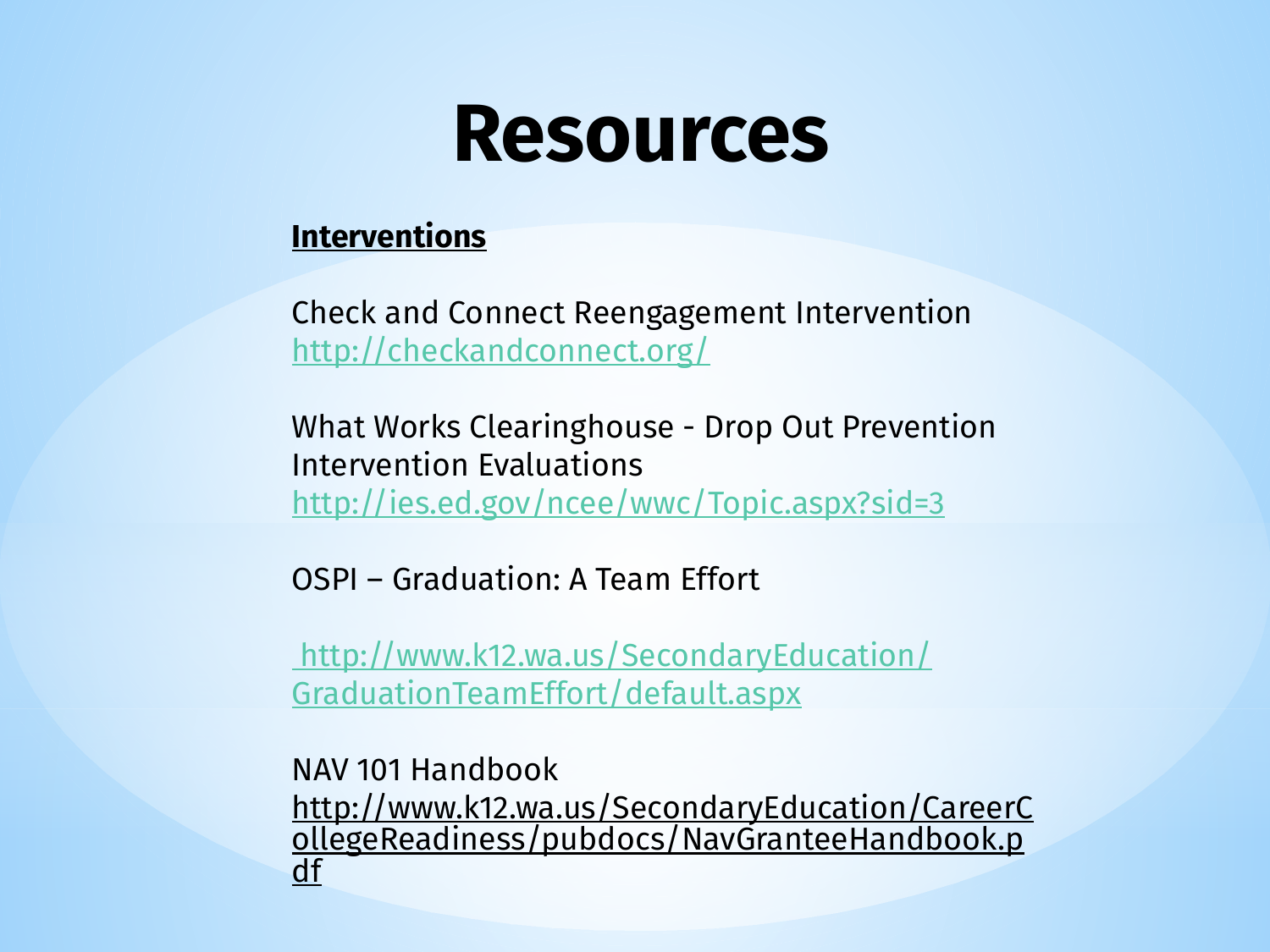

# Resources
Interventions

Check and Connect Reengagement Intervention
http://checkandconnect.org/

What Works Clearinghouse - Drop Out Prevention Intervention Evaluations
http://ies.ed.gov/ncee/wwc/Topic.aspx?sid=3

OSPI – Graduation: A Team Effort

 http://www.k12.wa.us/SecondaryEducation/GraduationTeamEffort/default.aspx

NAV 101 Handbook
http://www.k12.wa.us/SecondaryEducation/CareerCollegeReadiness/pubdocs/NavGranteeHandbook.pdf